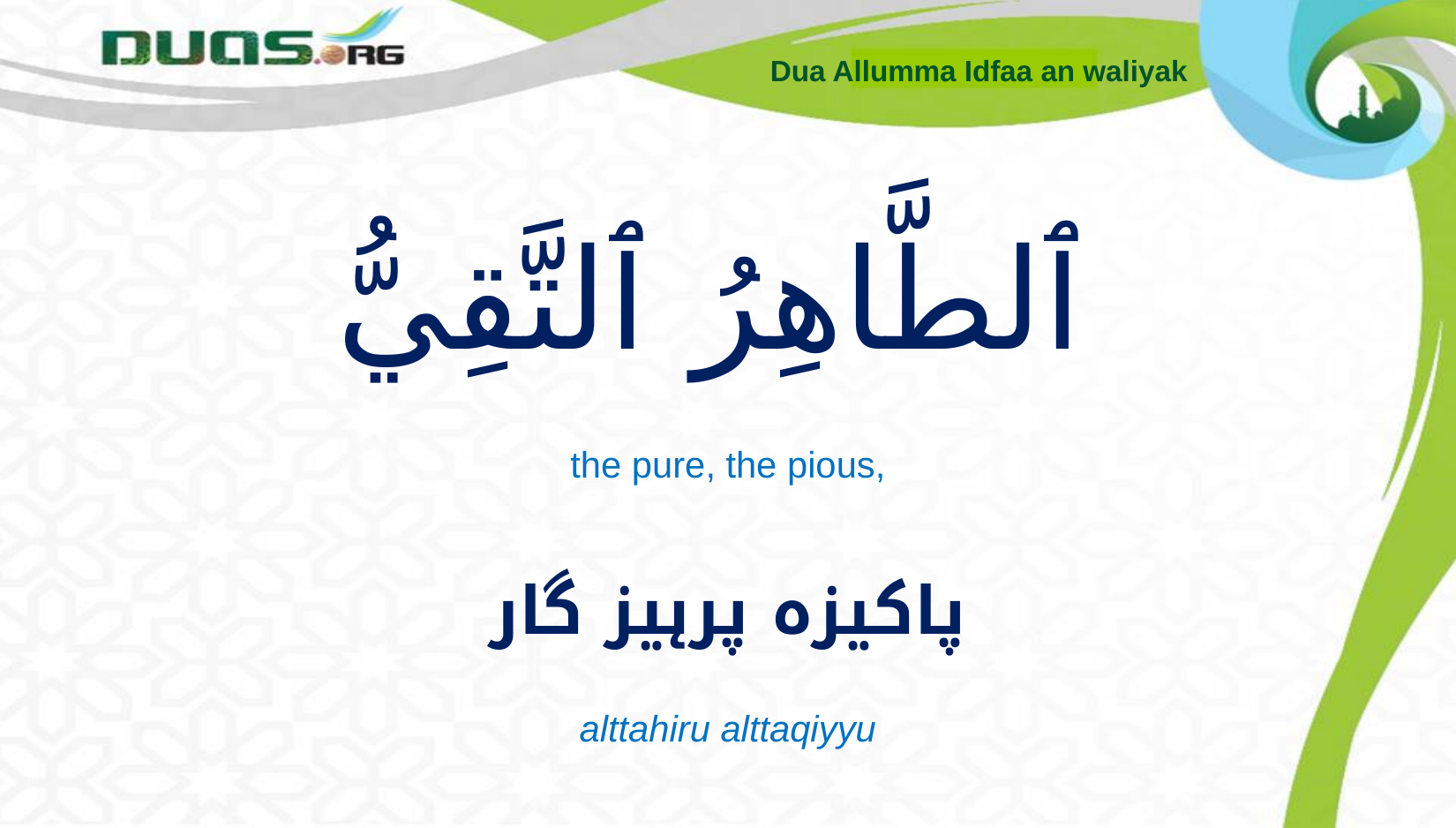

Dua Allumma Idfaa an waliyak
# ٱلطَّاهِرُ ٱلتَّقِيُّ
the pure, the pious,
پاکیزہ پرہیز گار
alttahiru alttaqiyyu